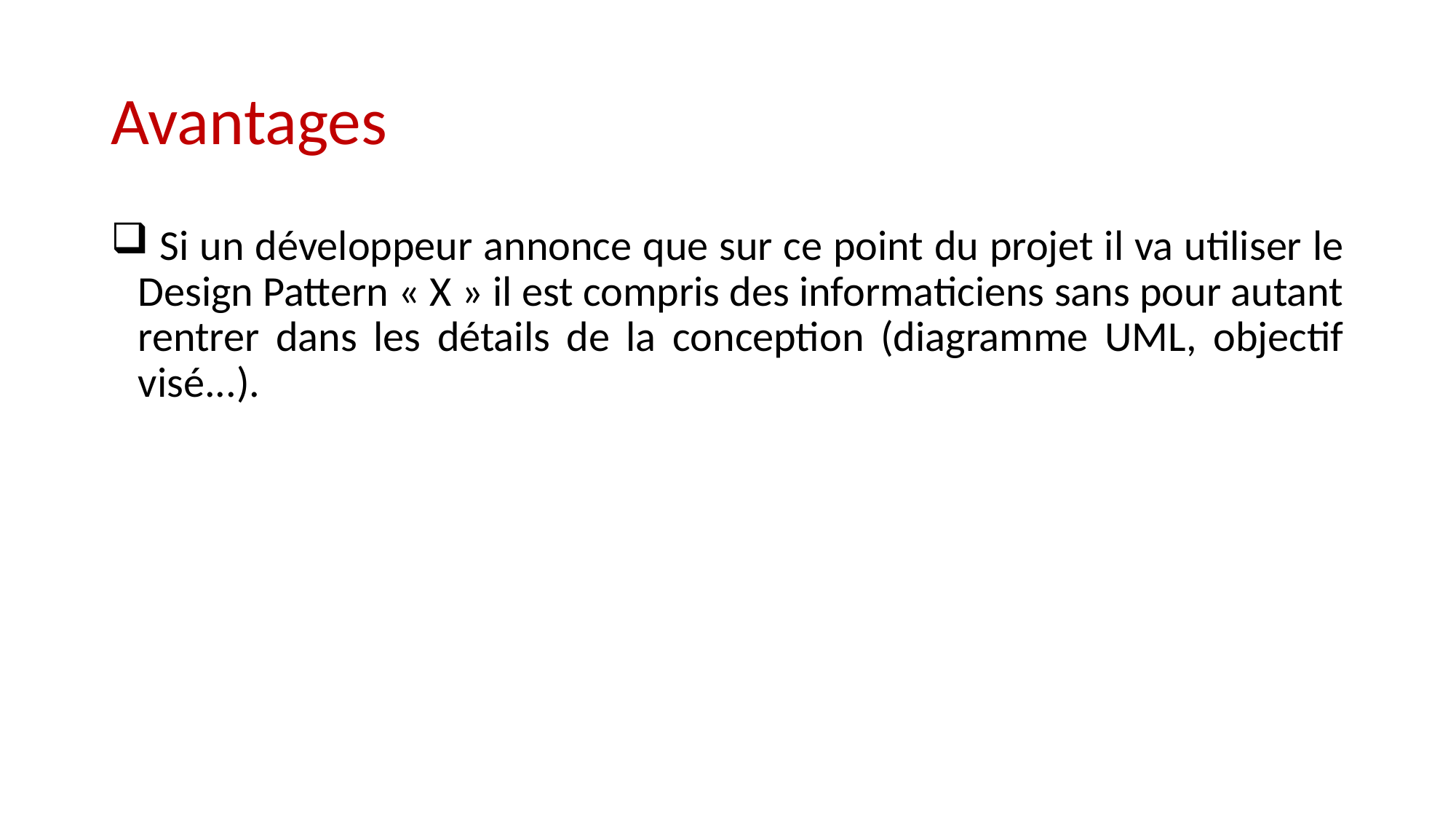

# Avantages
 Si un développeur annonce que sur ce point du projet il va utiliser le Design Pattern « X » il est compris des informaticiens sans pour autant rentrer dans les détails de la conception (diagramme UML, objectif visé...).